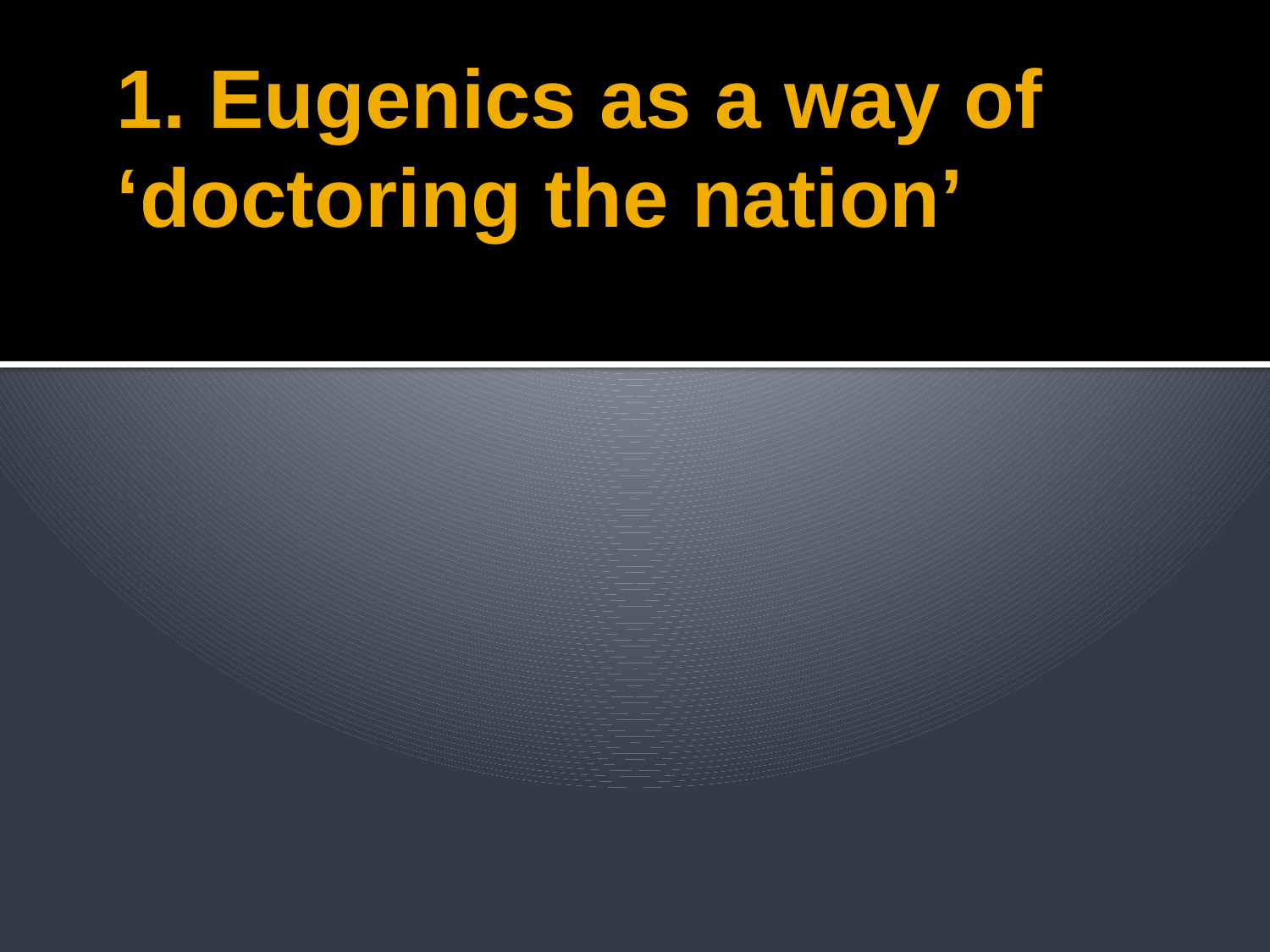

# 1. Eugenics as a way of ‘doctoring the nation’